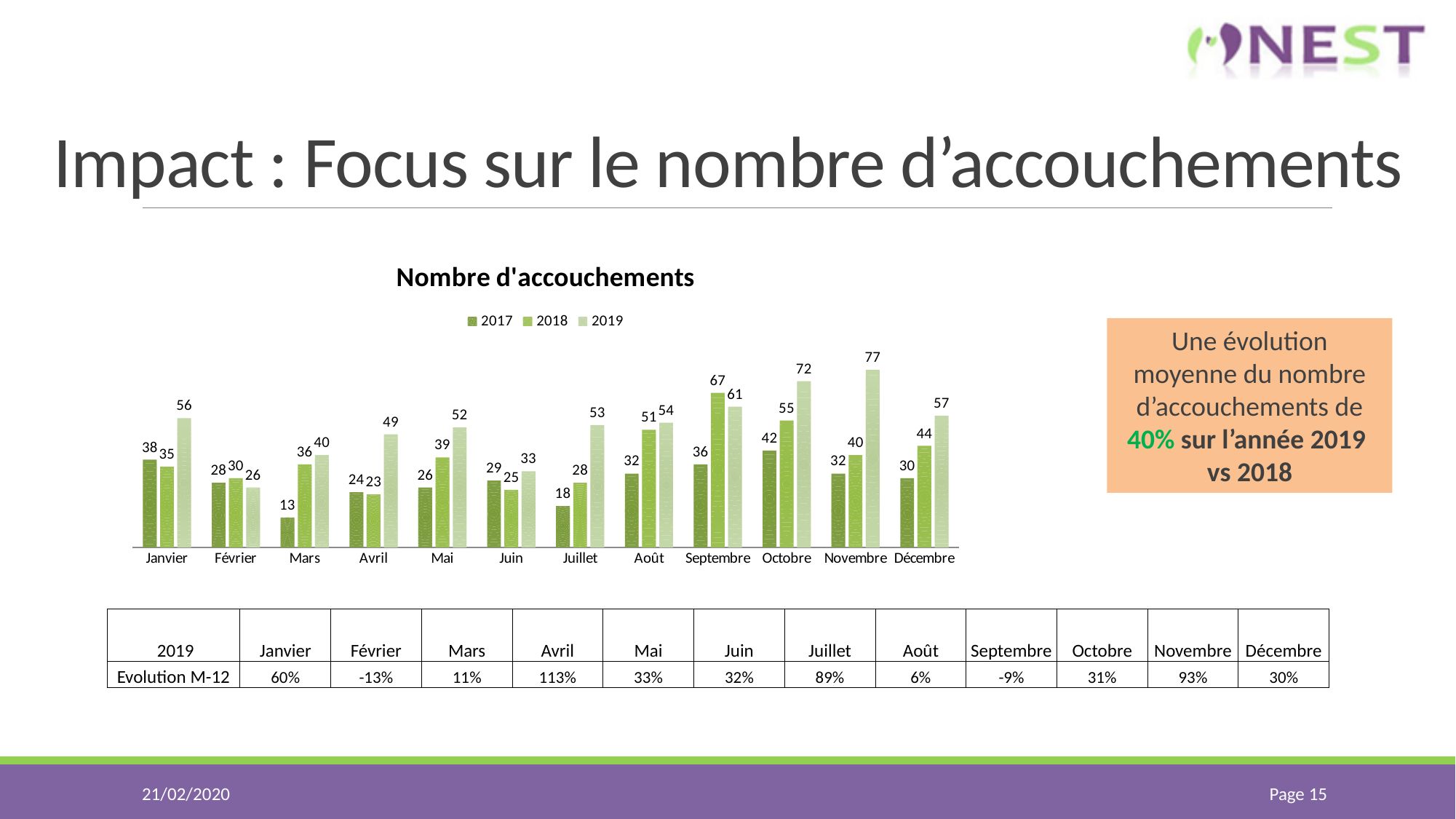

# Impact : Focus sur le nombre d’accouchements

### Chart: Nombre d'accouchements

| Category | 2017 | 2018 | 2019 |
|---|---|---|---|
| Janvier | 38.0 | 35.0 | 56.0 |
| Février | 28.0 | 30.0 | 26.0 |
| Mars | 13.0 | 36.0 | 40.0 |
| Avril | 24.0 | 23.0 | 49.0 |
| Mai | 26.0 | 39.0 | 52.0 |
| Juin | 29.0 | 25.0 | 33.0 |
| Juillet | 18.0 | 28.0 | 53.0 |
| Août | 32.0 | 51.0 | 54.0 |
| Septembre | 36.0 | 67.0 | 61.0 |
| Octobre | 42.0 | 55.0 | 72.0 |
| Novembre | 32.0 | 40.0 | 77.0 |
| Décembre | 30.0 | 44.0 | 57.0 |
Une évolution moyenne du nombre d’accouchements de 40% sur l’année 2019  vs 2018
| 2019 | Janvier | Février | Mars | Avril | Mai | Juin | Juillet | Août | Septembre | Octobre | Novembre | Décembre |
| --- | --- | --- | --- | --- | --- | --- | --- | --- | --- | --- | --- | --- |
| Evolution M-12 | 60% | -13% | 11% | 113% | 33% | 32% | 89% | 6% | -9% | 31% | 93% | 30% |
21/02/2020
Page 15